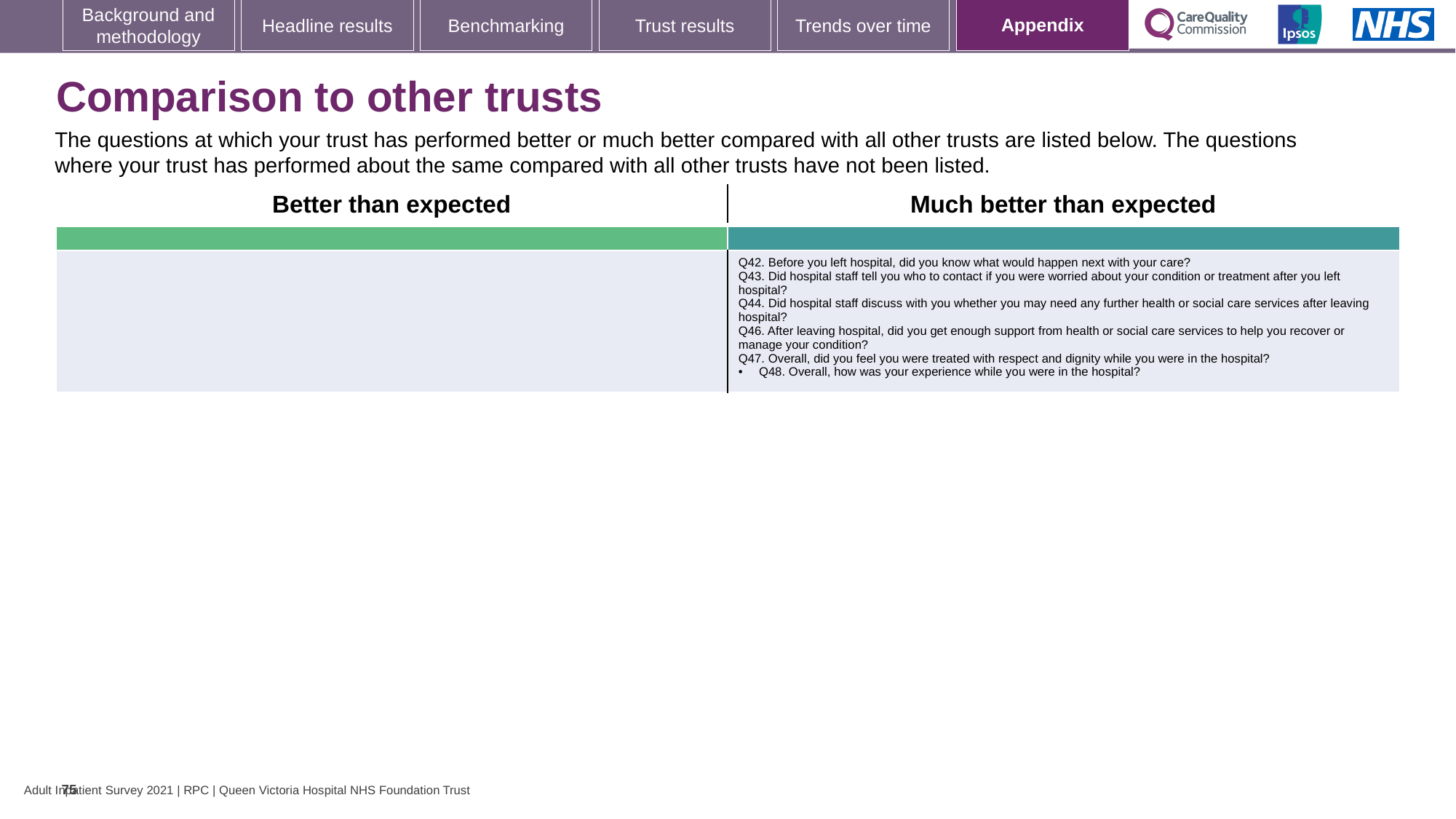

[unsupported chart]

# Comparison to other trusts
The questions at which your trust has performed better or much better compared with all other trusts are listed below. The questions where your trust has performed about the same compared with all other trusts have not been listed.
| Better than expected | Much better than expected |
| --- | --- |
|  |  |
|  | Q42. Before you left hospital, did you know what would happen next with your care? Q43. Did hospital staff tell you who to contact if you were worried about your condition or treatment after you left hospital? Q44. Did hospital staff discuss with you whether you may need any further health or social care services after leaving hospital? Q46. After leaving hospital, did you get enough support from health or social care services to help you recover or manage your condition? Q47. Overall, did you feel you were treated with respect and dignity while you were in the hospital? Q48. Overall, how was your experience while you were in the hospital? |
75